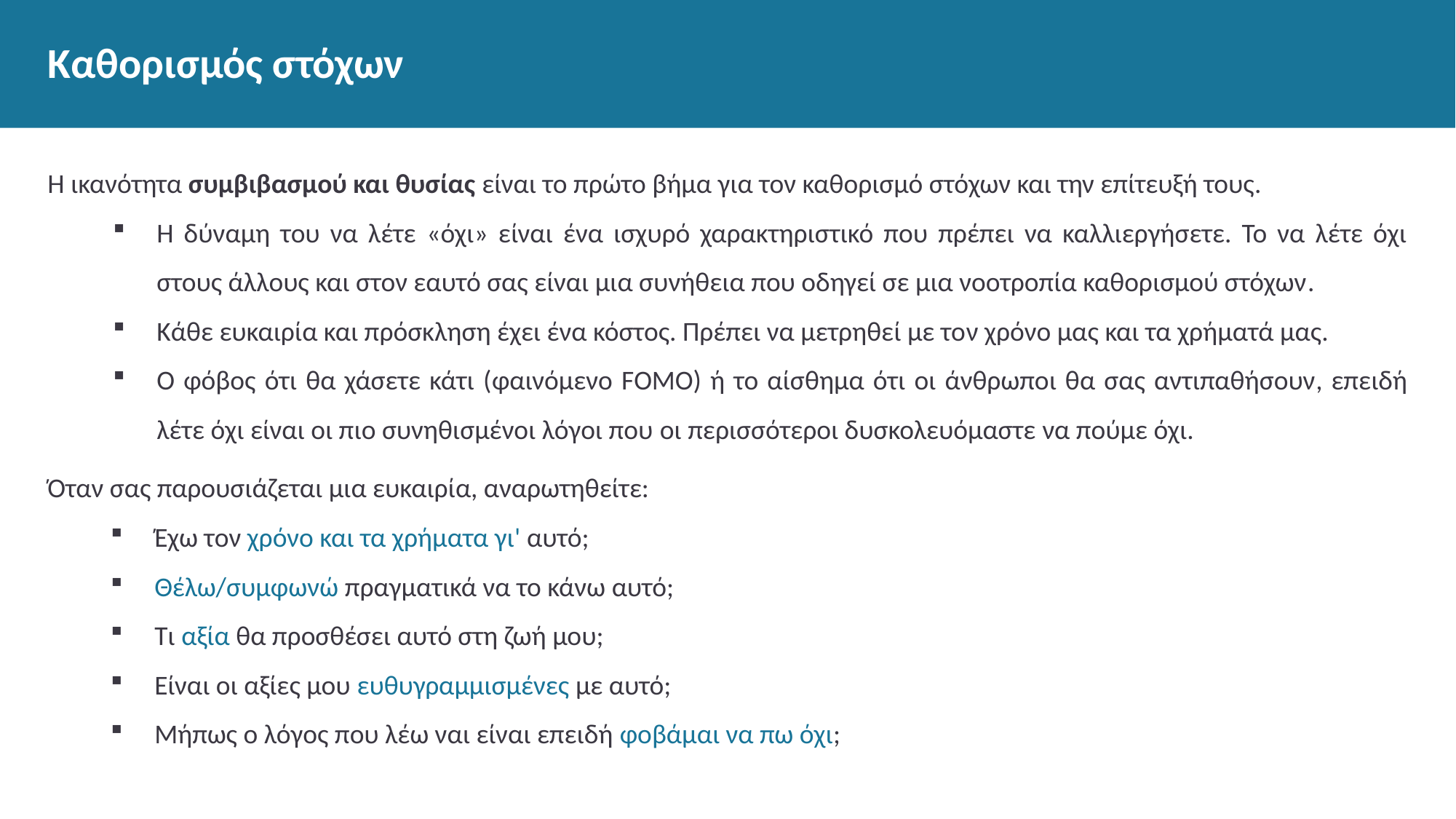

# Καθορισμός στόχων
Η ικανότητα συμβιβασμού και θυσίας είναι το πρώτο βήμα για τον καθορισμό στόχων και την επίτευξή τους.
Η δύναμη του να λέτε «όχι» είναι ένα ισχυρό χαρακτηριστικό που πρέπει να καλλιεργήσετε. Το να λέτε όχι στους άλλους και στον εαυτό σας είναι μια συνήθεια που οδηγεί σε μια νοοτροπία καθορισμού στόχων.
Κάθε ευκαιρία και πρόσκληση έχει ένα κόστος. Πρέπει να μετρηθεί με τον χρόνο μας και τα χρήματά μας.
Ο φόβος ότι θα χάσετε κάτι (φαινόμενο FOMO) ή το αίσθημα ότι οι άνθρωποι θα σας αντιπαθήσουν, επειδή λέτε όχι είναι οι πιο συνηθισμένοι λόγοι που οι περισσότεροι δυσκολευόμαστε να πούμε όχι.

Όταν σας παρουσιάζεται μια ευκαιρία, αναρωτηθείτε:
Έχω τον χρόνο και τα χρήματα γι' αυτό;
Θέλω/συμφωνώ πραγματικά να το κάνω αυτό;
Τι αξία θα προσθέσει αυτό στη ζωή μου;
Είναι οι αξίες μου ευθυγραμμισμένες με αυτό;
Μήπως ο λόγος που λέω ναι είναι επειδή φοβάμαι να πω όχι;